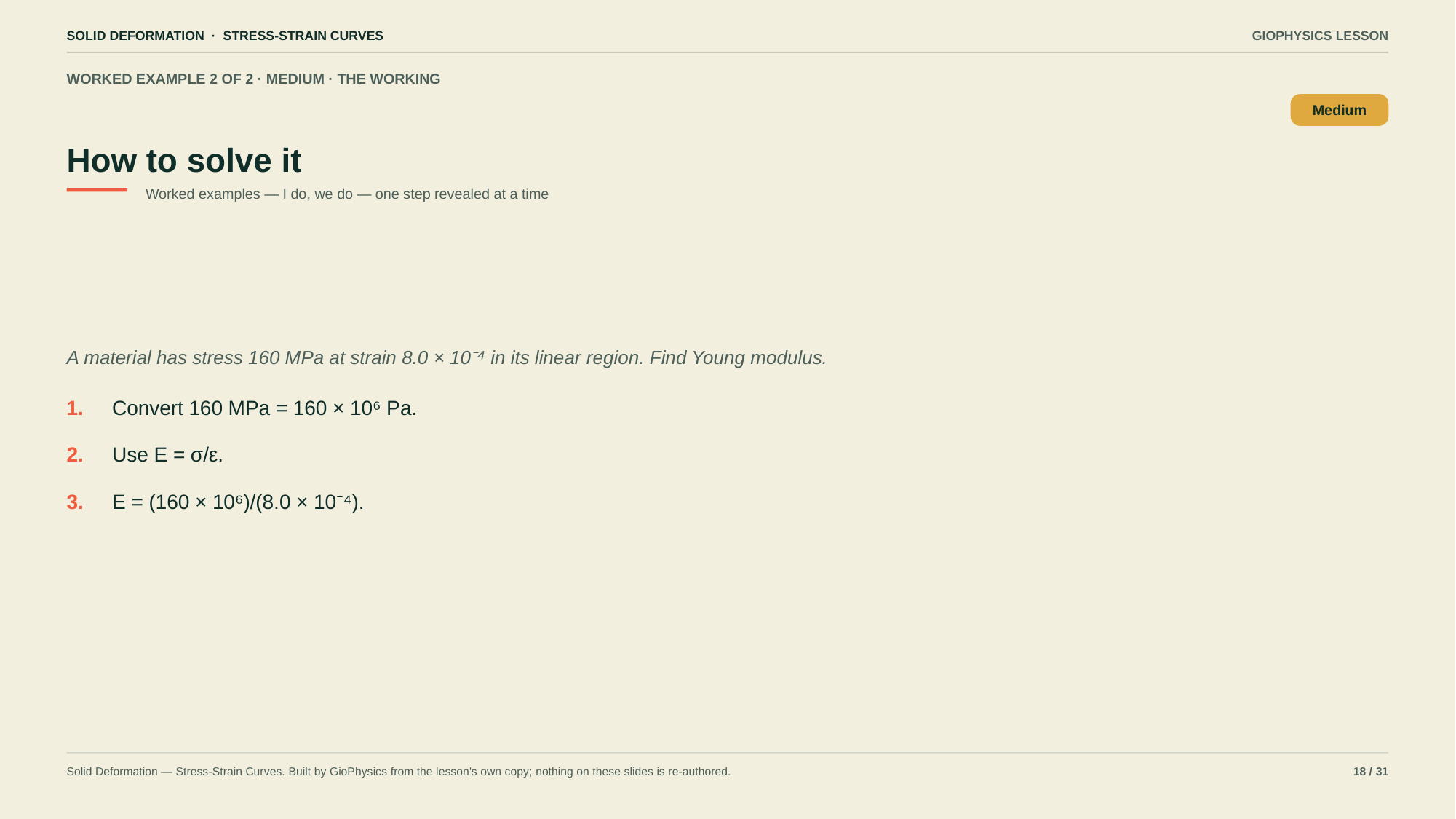

SOLID DEFORMATION  ·  STRESS-STRAIN CURVES
GIOPHYSICS LESSON

WORKED EXAMPLE 2 OF 2 · MEDIUM · THE WORKING
How to solve it

Medium
Worked examples — I do, we do — one step revealed at a time

A material has stress 160 MPa at strain 8.0 × 10⁻⁴ in its linear region. Find Young modulus.
1.
Convert 160 MPa = 160 × 10⁶ Pa.
2.
Use E = σ/ε.
3.
E = (160 × 10⁶)/(8.0 × 10⁻⁴).

Solid Deformation — Stress-Strain Curves. Built by GioPhysics from the lesson's own copy; nothing on these slides is re-authored.
18 / 31